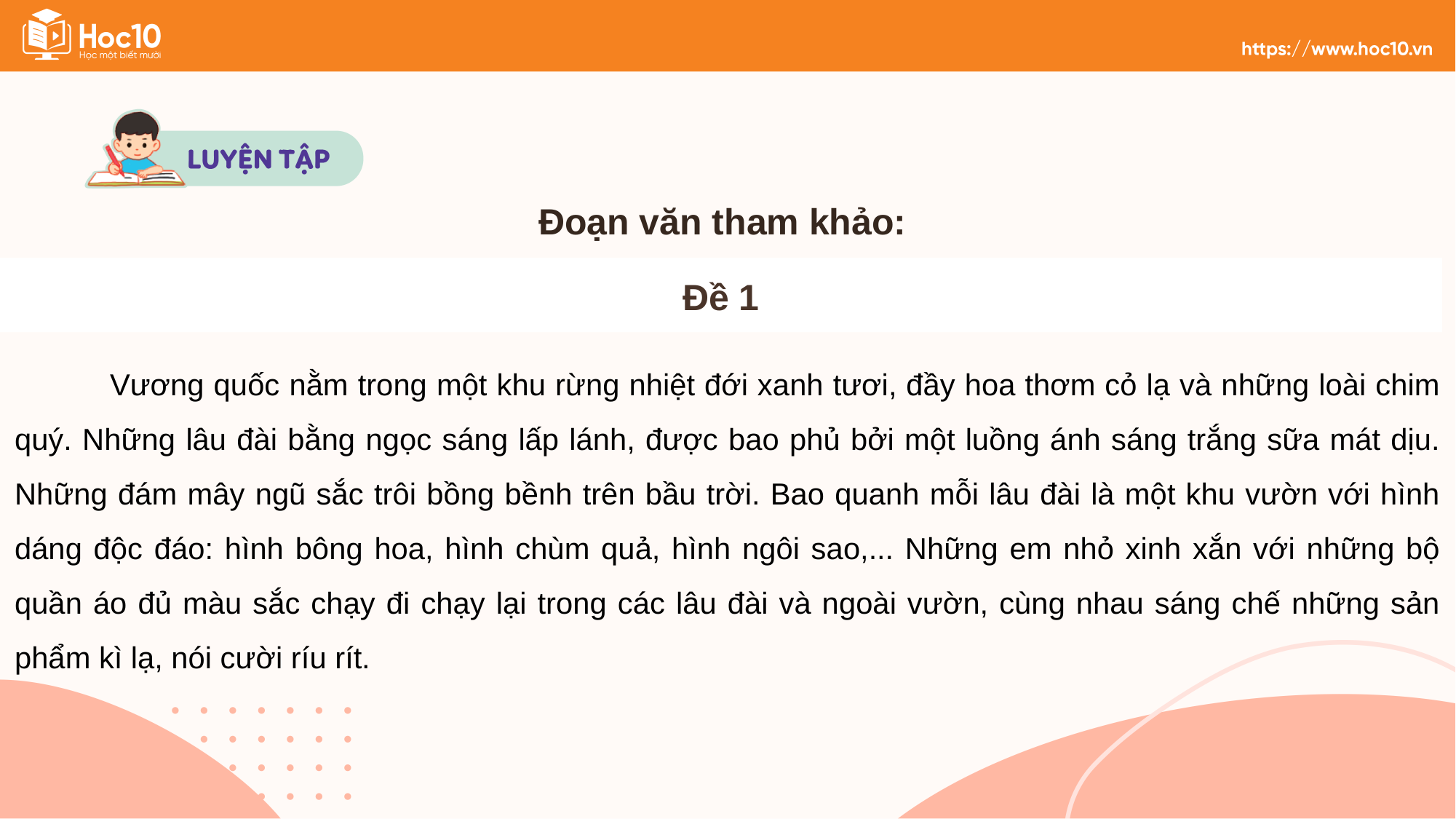

Đoạn văn tham khảo:
Đề 1
          Vương quốc nằm trong một khu rừng nhiệt đới xanh tươi, đầy hoa thơm cỏ lạ và những loài chim quý. Những lâu đài bằng ngọc sáng lấp lánh, được bao phủ bởi một luồng ánh sáng trắng sữa mát dịu. Những đám mây ngũ sắc trôi bồng bềnh trên bầu trời. Bao quanh mỗi lâu đài là một khu vườn với hình dáng độc đáo: hình bông hoa, hình chùm quả, hình ngôi sao,... Những em nhỏ xinh xắn với những bộ quần áo đủ màu sắc chạy đi chạy lại trong các lâu đài và ngoài vườn, cùng nhau sáng chế những sản phẩm kì lạ, nói cười ríu rít.